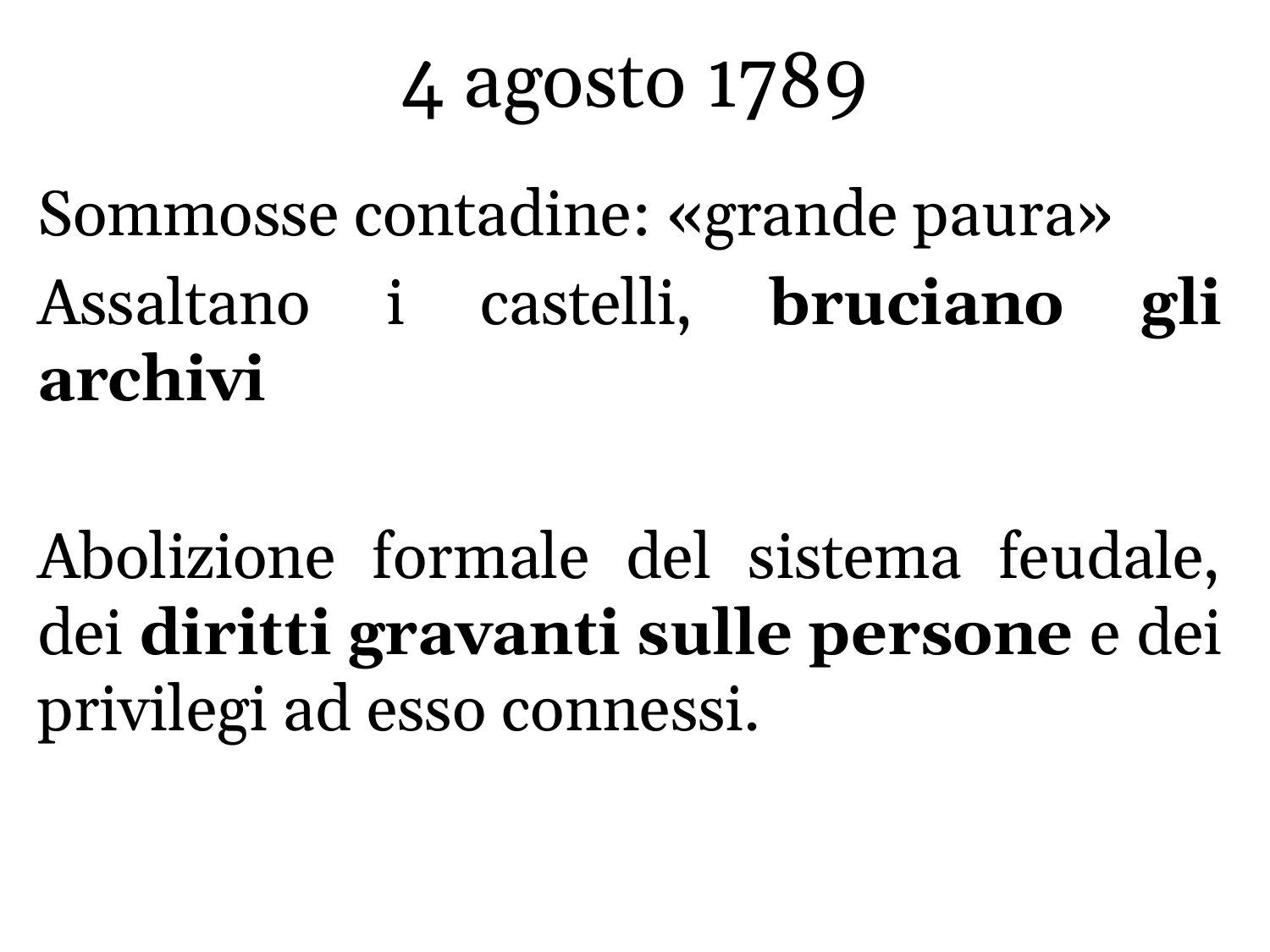

# 4 agosto 1789
Sommosse contadine: «grande paura»
Assaltano i castelli, bruciano gli archivi

Abolizione formale del sistema feudale, dei diritti gravanti sulle persone e dei privilegi ad esso connessi.